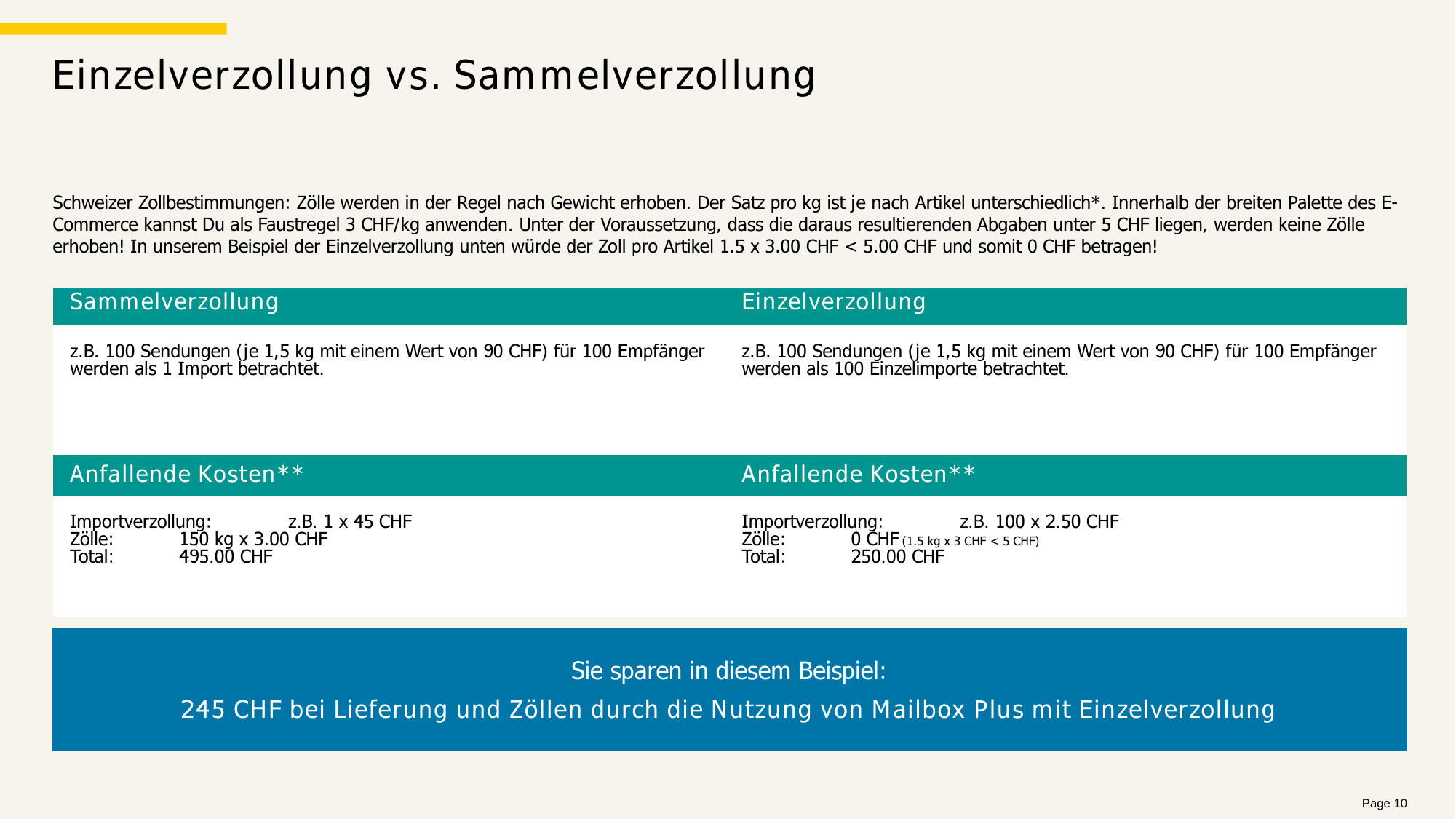

# Einzelverzollung vs. Sammelverzollung
Schweizer Zollbestimmungen: Zölle werden in der Regel nach Gewicht erhoben. Der Satz pro kg ist je nach Artikel unterschiedlich*. Innerhalb der breiten Palette des E-Commerce kannst Du als Faustregel 3 CHF/kg anwenden. Unter der Voraussetzung, dass die daraus resultierenden Abgaben unter 5 CHF liegen, werden keine Zölle erhoben! In unserem Beispiel der Einzelverzollung unten würde der Zoll pro Artikel 1.5 x 3.00 CHF < 5.00 CHF und somit 0 CHF betragen!
| Sammelverzollung | Einzelverzollung |
| --- | --- |
| z.B. 100 Sendungen (je 1,5 kg mit einem Wert von 90 CHF) für 100 Empfänger werden als 1 Import betrachtet. | z.B. 100 Sendungen (je 1,5 kg mit einem Wert von 90 CHF) für 100 Empfänger werden als 100 Einzelimporte betrachtet. |
| Anfallende Kosten\*\* | Anfallende Kosten\*\* |
| Importverzollung: z.B. 1 x 45 CHF Zölle: 150 kg x 3.00 CHF Total: 495.00 CHF | Importverzollung: z.B. 100 x 2.50 CHF Zölle: 0 CHF (1.5 kg x 3 CHF < 5 CHF) Total: 250.00 CHF |
Sie sparen in diesem Beispiel:
245 CHF bei Lieferung und Zöllen durch die Nutzung von Mailbox Plus mit Einzelverzollung
 Page 10